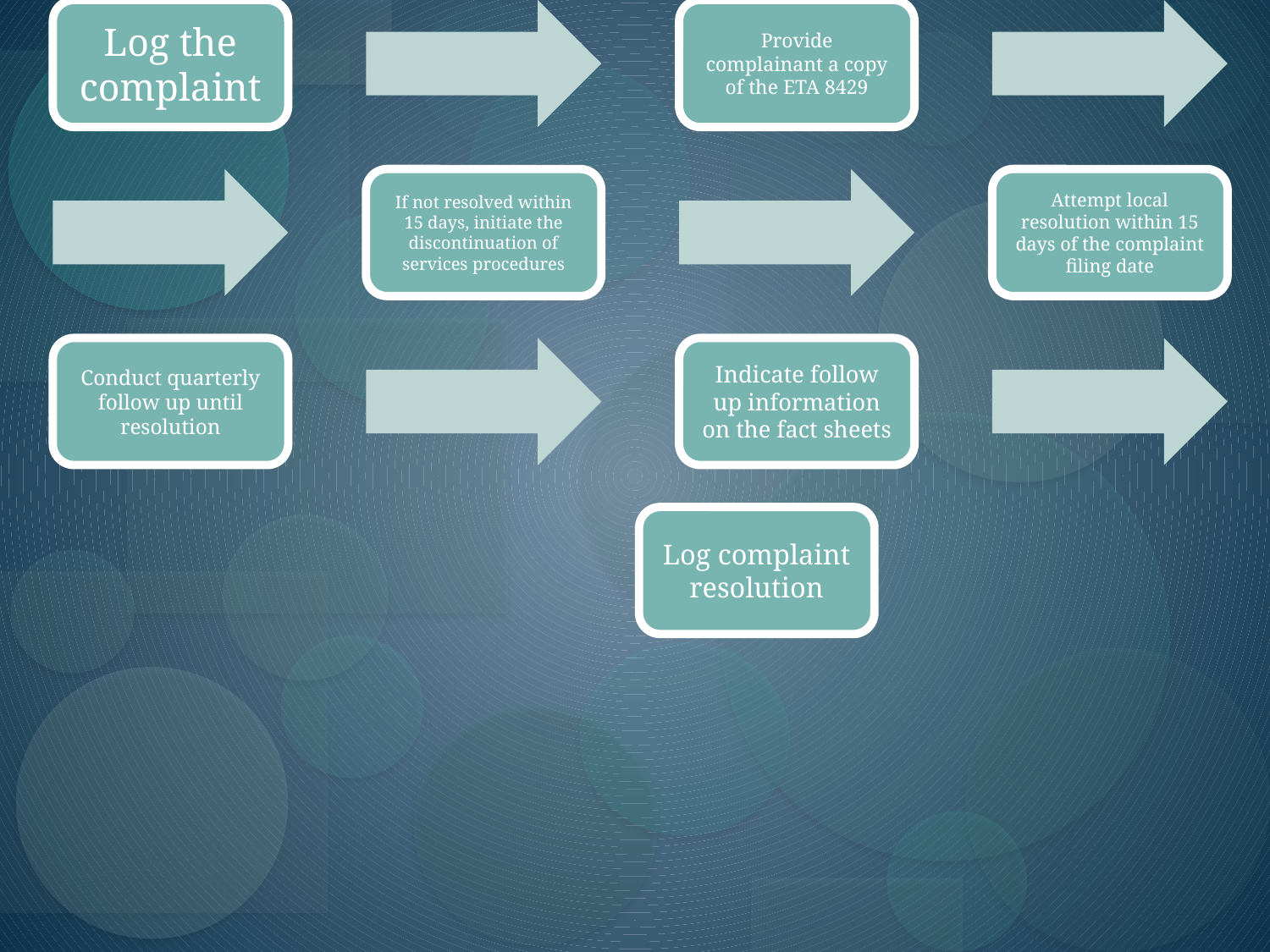

Log the complaint
Provide complainant a copy of the ETA 8429
Attempt local resolution within 15 days of the complaint filing date
If not resolved within 15 days, initiate the discontinuation of services procedures
Conduct quarterly follow up until resolution
Indicate follow up information on the fact sheets
Log complaint resolution